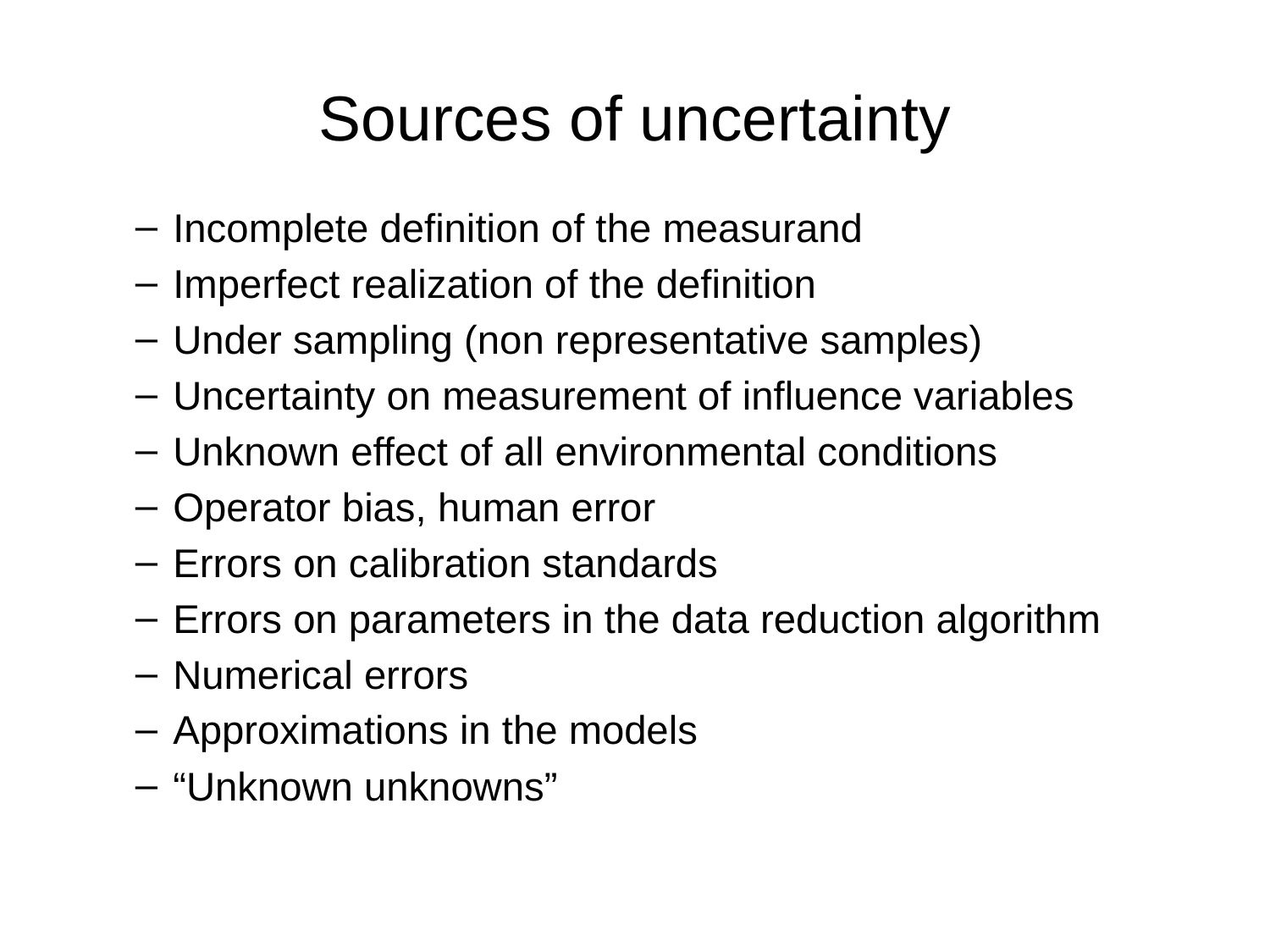

# Sources of uncertainty
Incomplete definition of the measurand
Imperfect realization of the definition
Under sampling (non representative samples)
Uncertainty on measurement of influence variables
Unknown effect of all environmental conditions
Operator bias, human error
Errors on calibration standards
Errors on parameters in the data reduction algorithm
Numerical errors
Approximations in the models
“Unknown unknowns”